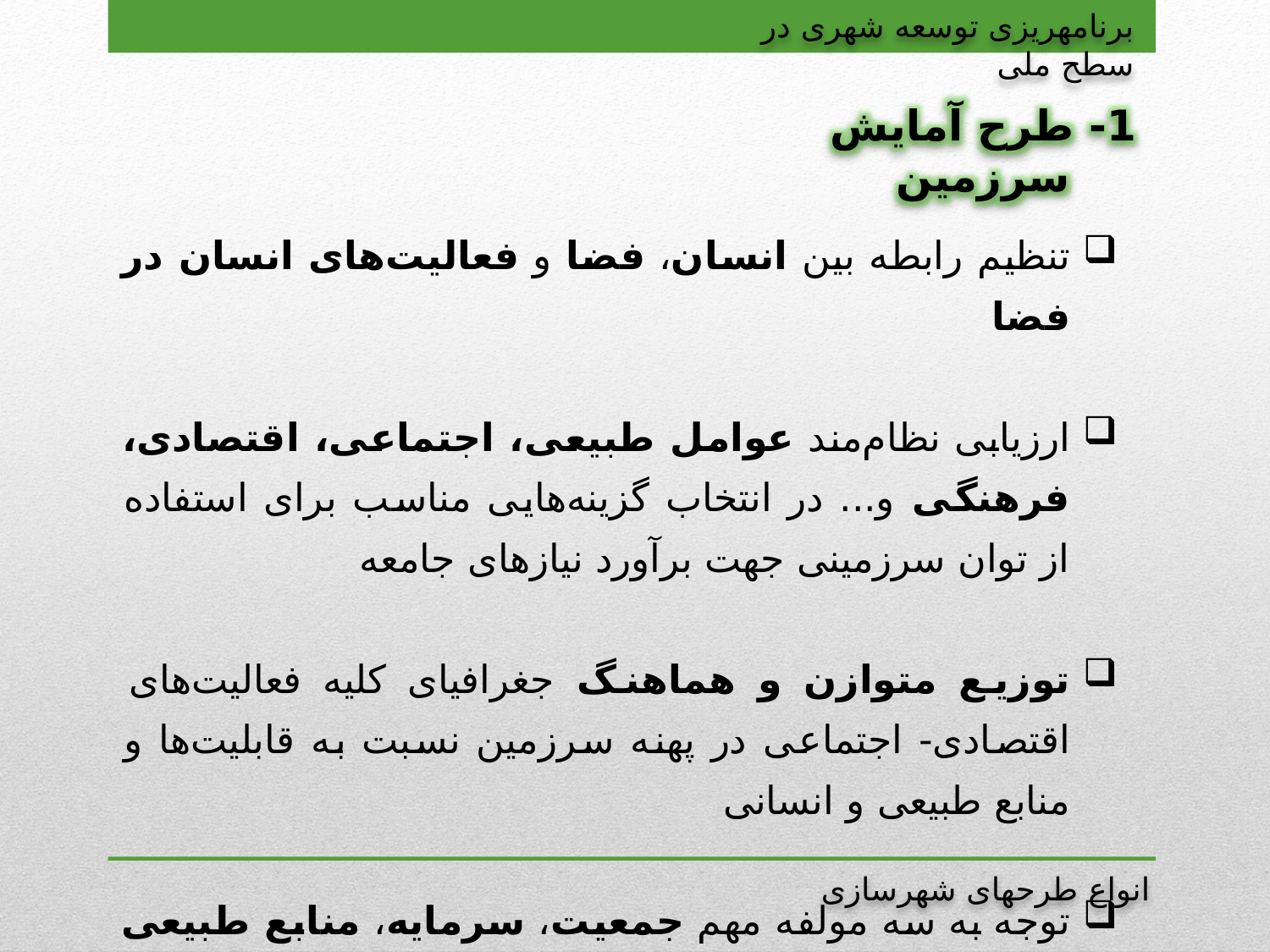

برنامه‏ریزی توسعه شهری در سطح ملی
1- طرح آمایش سرزمین
تنظیم رابطه بین انسان، فضا و فعالیت‌های انسان در فضا

ارزیابی نظام‌مند عوامل طبیعی، اجتماعی، اقتصادی، فرهنگی و... در انتخاب گزینه‌هایی مناسب برای استفاده از توان سرزمینی جهت برآورد نیازهای جامعه

توزیع متوازن و هماهنگ جغرافیای کلیه فعالیت‌های اقتصادی- اجتماعی در پهنه سرزمین نسبت به قابلیت‌ها و منابع طبیعی و انسانی

توجه به سه مولفه مهم جمعیت، سرمایه، منابع طبیعی و محیطی یک منطقه یا سرزمین
انواع طرح‏های شهرسازی